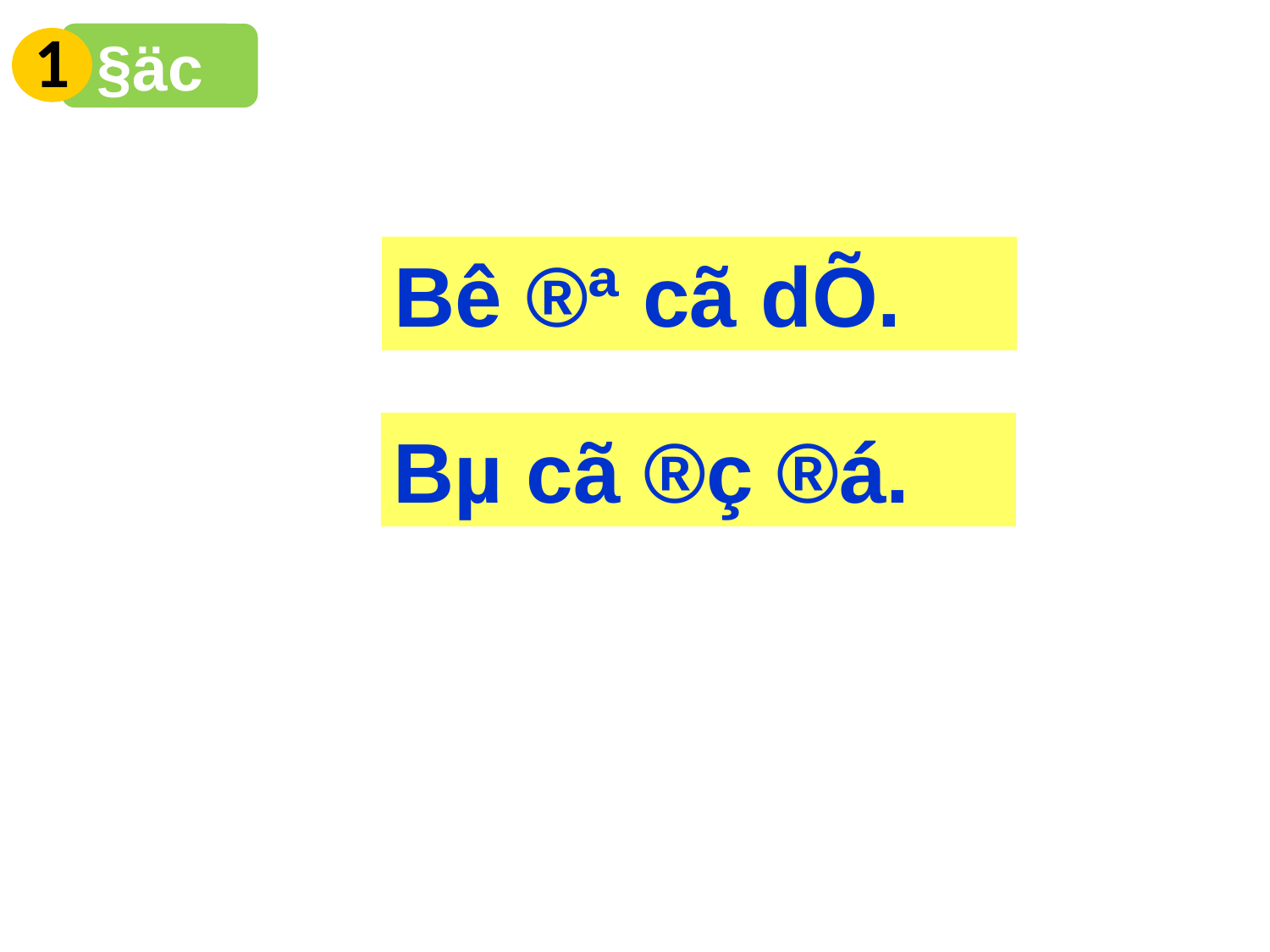

1
§äc

Bê ®ª cã dÕ.
Bµ cã ®ç ®á.